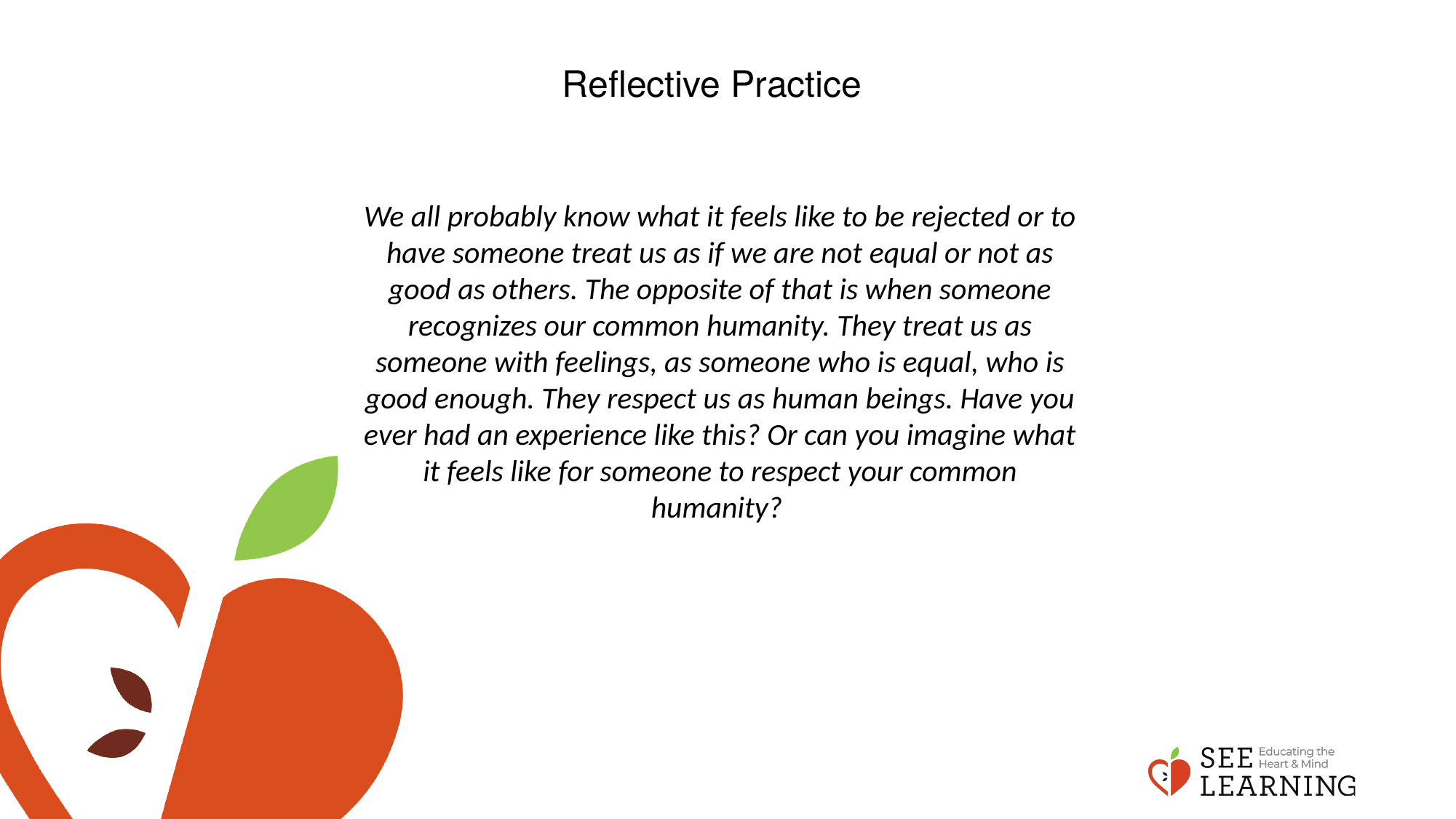

# Reflective Practice
We all probably know what it feels like to be rejected or to have someone treat us as if we are not equal or not as good as others. The opposite of that is when someone recognizes our common humanity. They treat us as someone with feelings, as someone who is equal, who is good enough. They respect us as human beings. Have you ever had an experience like this? Or can you imagine what it feels like for someone to respect your common humanity?